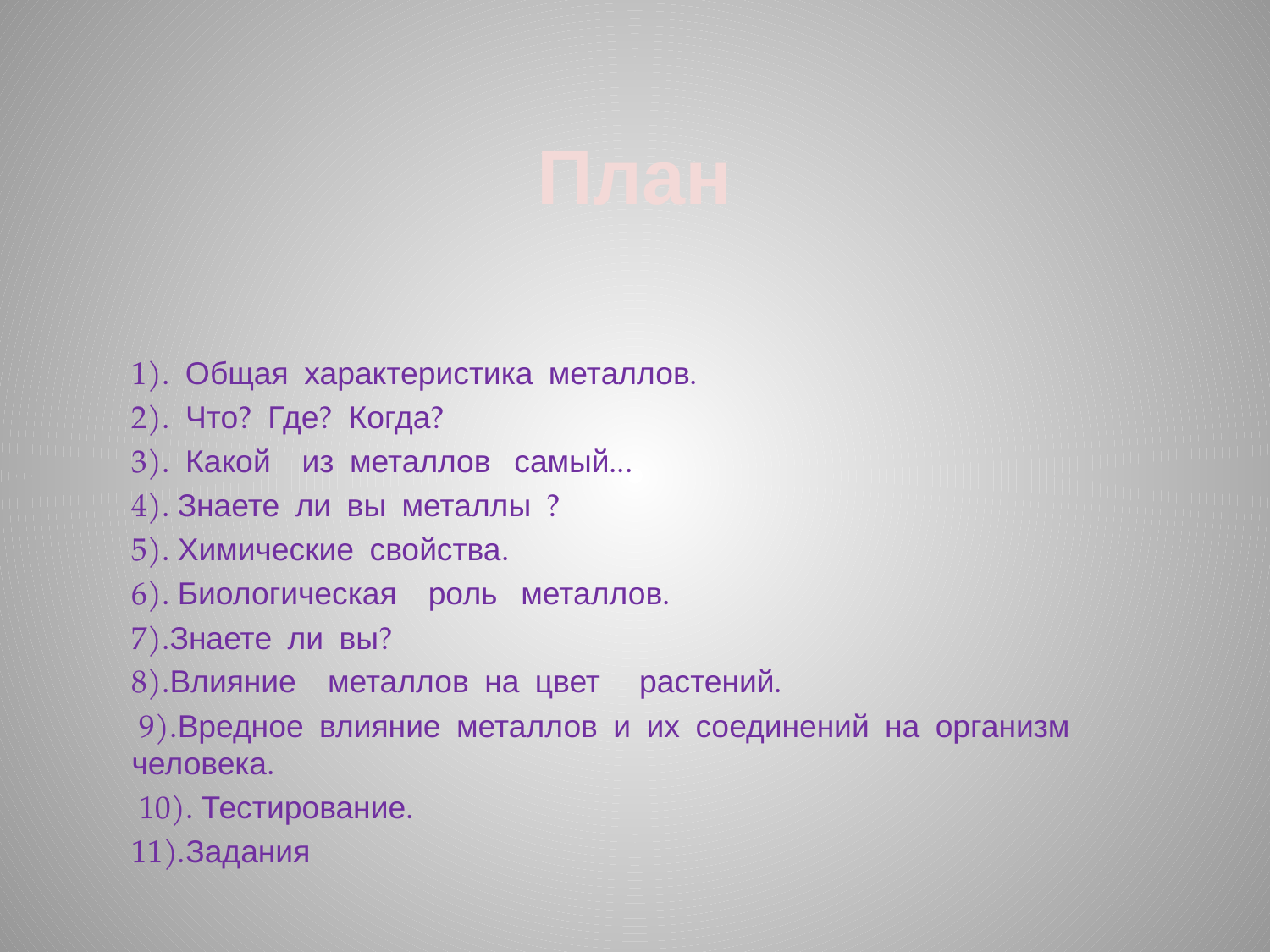

# План
1).  Общая  характеристика  металлов.
2).  Что?  Где?  Когда?
3).  Какой    из  металлов   самый...
4). Знаете  ли  вы  металлы  ?
5). Химические  свойства.
6). Биологическая    роль   металлов.
7).Знаете  ли  вы?
8).Влияние    металлов  на  цвет     растений.
 9).Вредное  влияние  металлов  и  их  соединений  на  организм  человека.
 10). Тестирование.
11).Задания